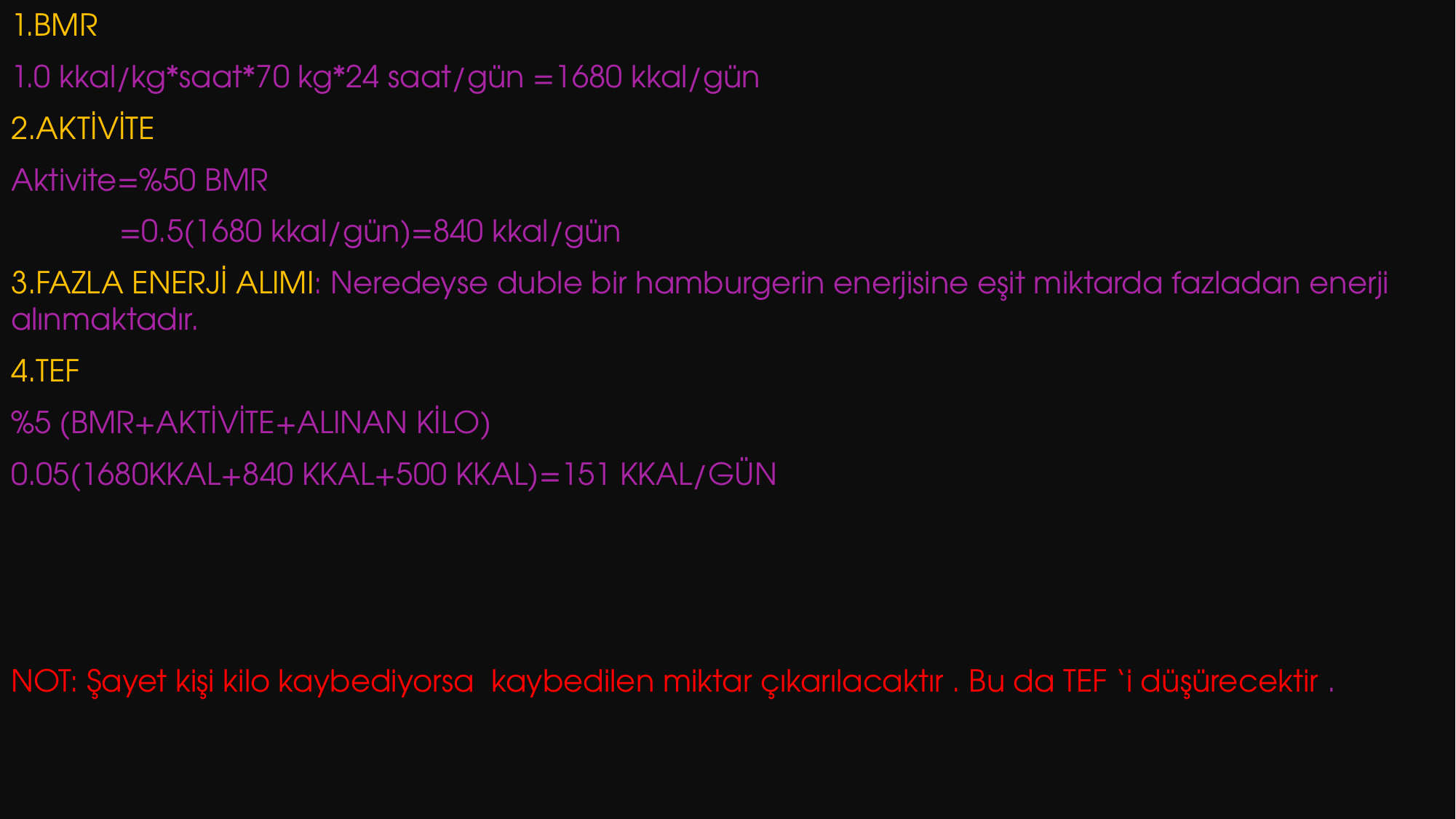

1.BMR
1.0 kkal/kg*saat*70 kg*24 saat/gün =1680 kkal/gün
2.AKTİVİTE
Aktivite=%50 BMR
             =0.5(1680 kkal/gün)=840 kkal/gün
3.FAZLA ENERJİ ALIMI: Neredeyse duble bir hamburgerin enerjisine eşit miktarda fazladan enerji alınmaktadır.
4.TEF
%5 (BMR+AKTİVİTE+ALINAN KİLO)
0.05(1680KKAL+840 KKAL+500 KKAL)=151 KKAL/GÜN

NOT: Şayet kişi kilo kaybediyorsa  kaybedilen miktar çıkarılacaktır . Bu da TEF ‘i düşürecektir .